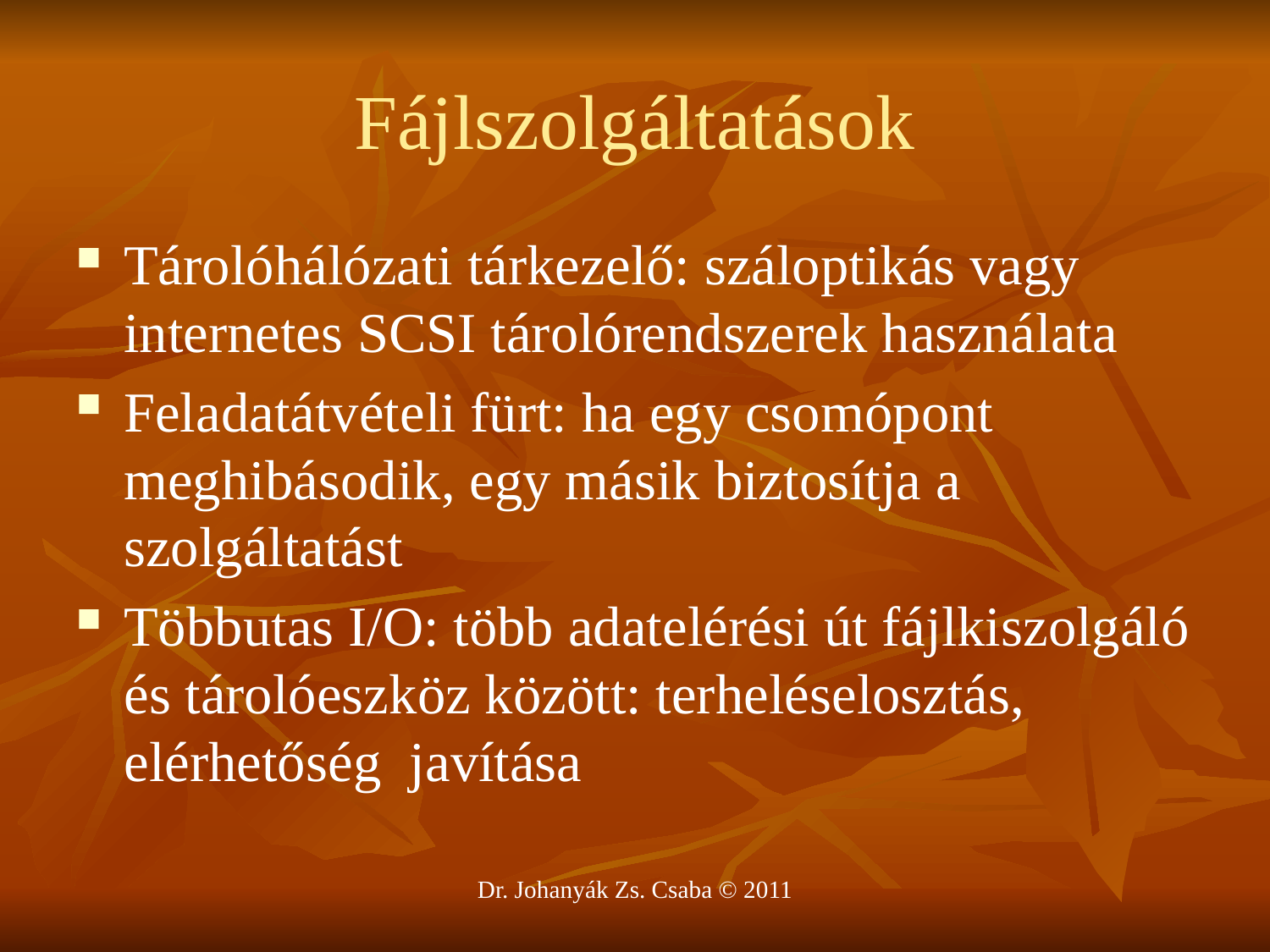

# Fájlszolgáltatások
Tárolóhálózati tárkezelő: száloptikás vagy internetes SCSI tárolórendszerek használata
Feladatátvételi fürt: ha egy csomópont meghibásodik, egy másik biztosítja a szolgáltatást
Többutas I/O: több adatelérési út fájlkiszolgáló és tárolóeszköz között: terheléselosztás, elérhetőség  javítása
Dr. Johanyák Zs. Csaba © 2011